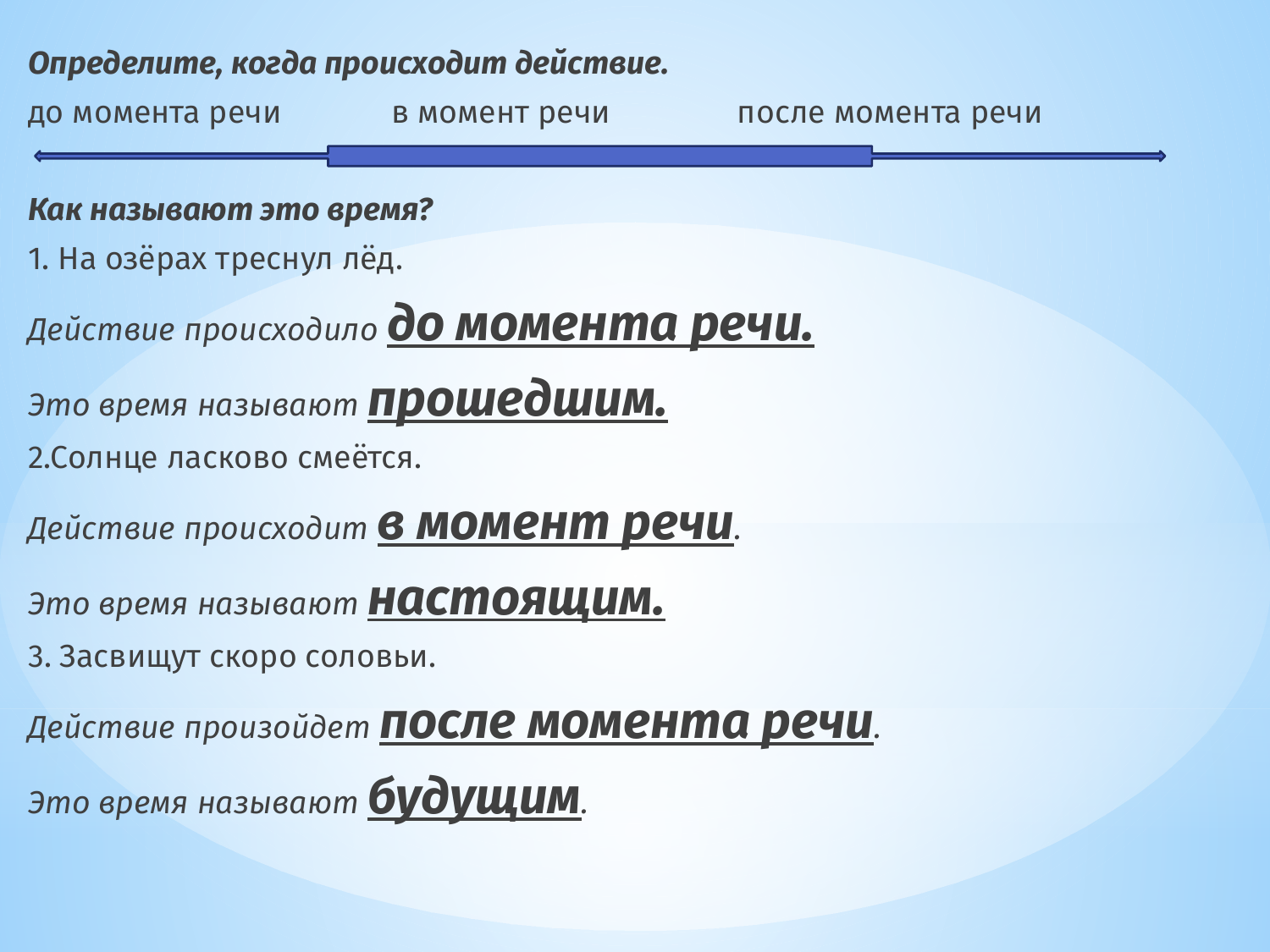

Определите, когда происходит действие.
до момента речи 	      в момент речи               после момента речи

Как называют это время?
1. На озёрах треснул лёд.
Действие происходило до момента речи.
Это время называют прошедшим.
2.Солнце ласково смеётся.
Действие происходит в момент речи.
Это время называют настоящим.
3. Засвищут скоро соловьи.
Действие произойдет после момента речи.
Это время называют будущим.